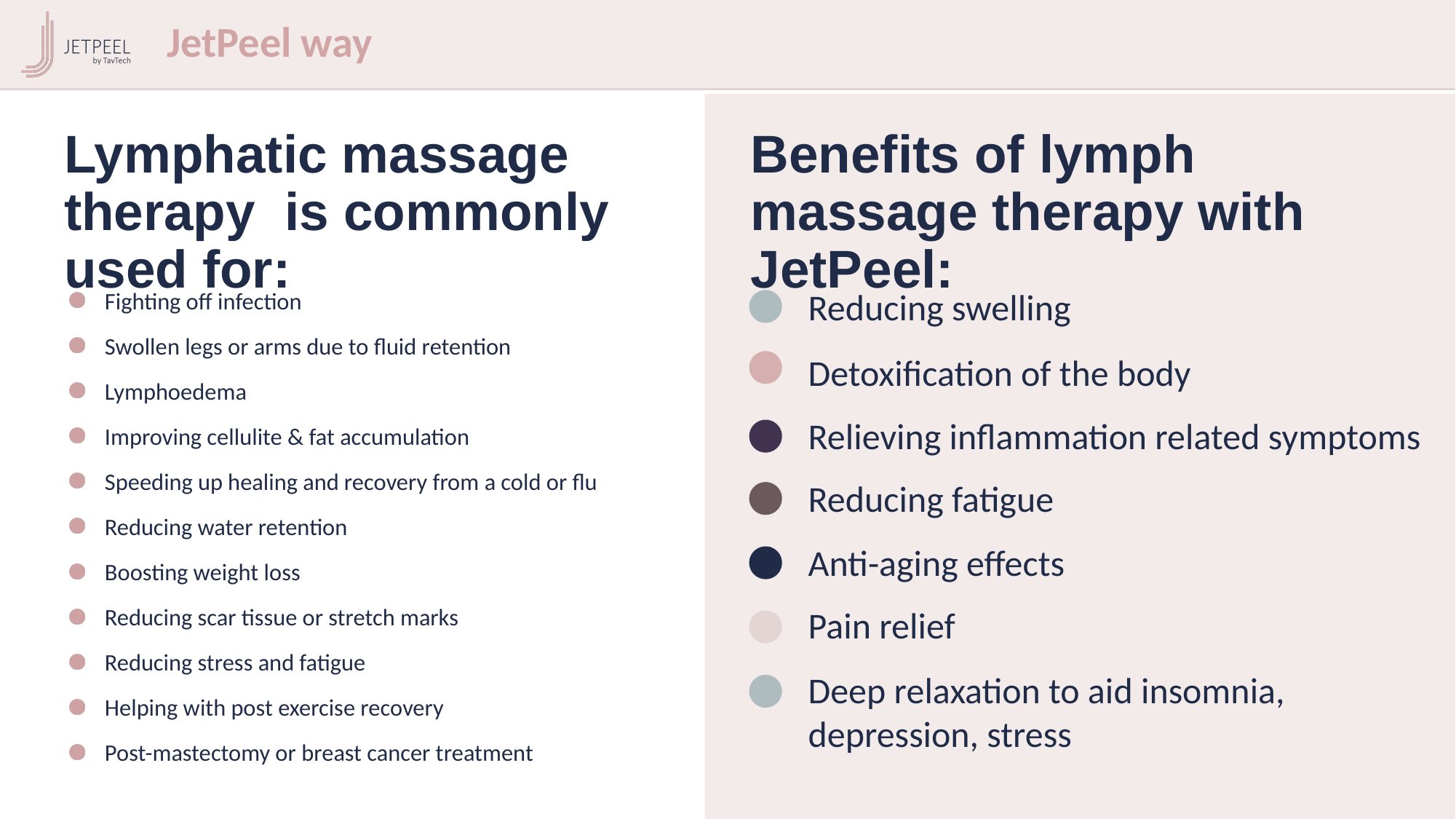

JetPeel way

Lymphatic massage therapy  is commonly used for:
Benefits of lymph massage therapy with JetPeel:
Fighting off infection
Swollen legs or arms due to fluid retention
Lymphoedema
Improving cellulite & fat accumulation
Speeding up healing and recovery from a cold or flu
Reducing water retention
Boosting weight loss
Reducing scar tissue or stretch marks
Reducing stress and fatigue
Helping with post exercise recovery
Post-mastectomy or breast cancer treatment

Reducing swelling

Detoxification of the body

Relieving inflammation related symptoms

Reducing fatigue

Anti-aging effects

Pain relief

Deep relaxation to aid insomnia, depression, stress